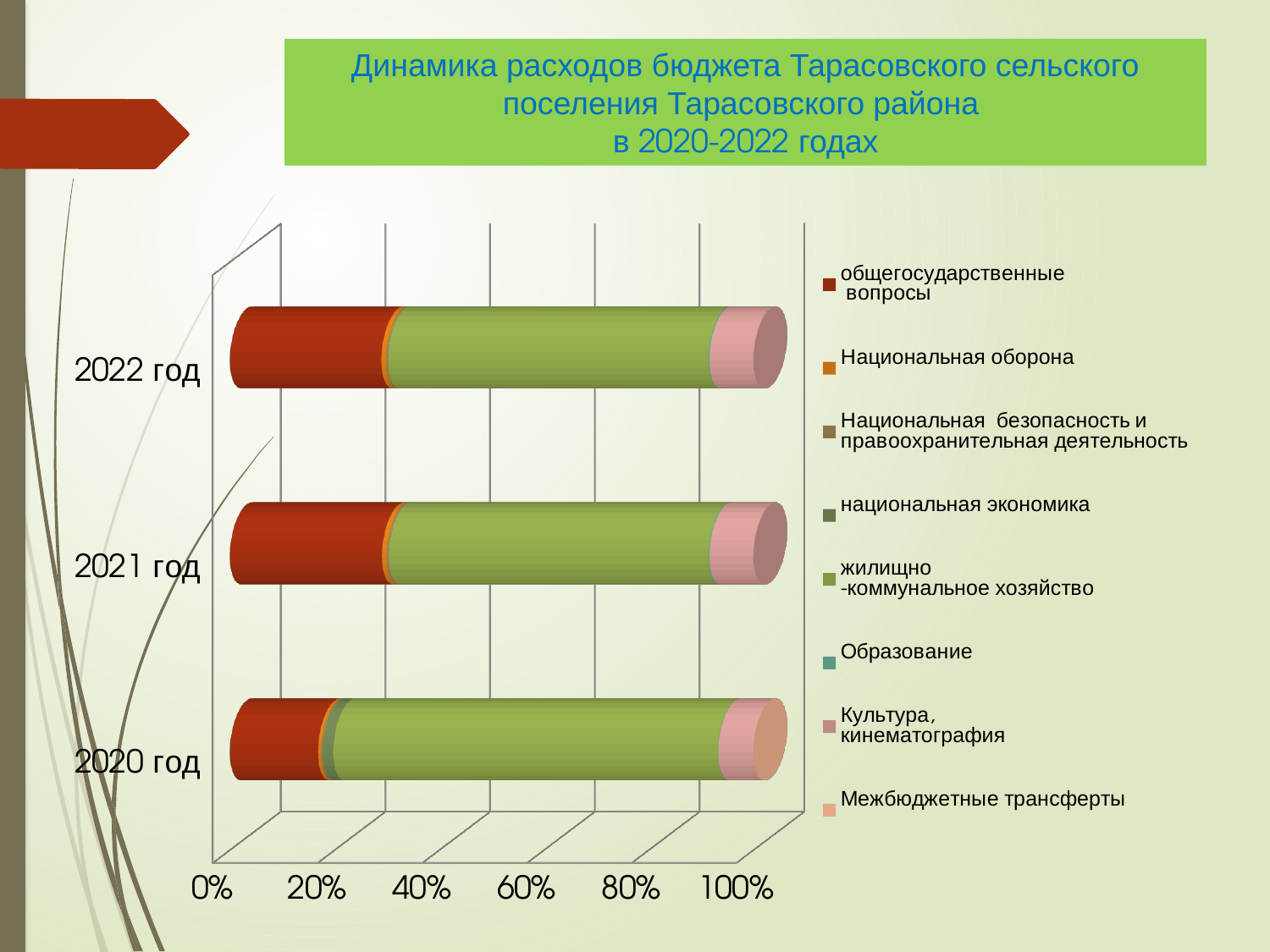

Динамика расходов бюджета Тарасовского сельского поселения Тарасовского района
в 2020-2022 годах

[unsupported chart]